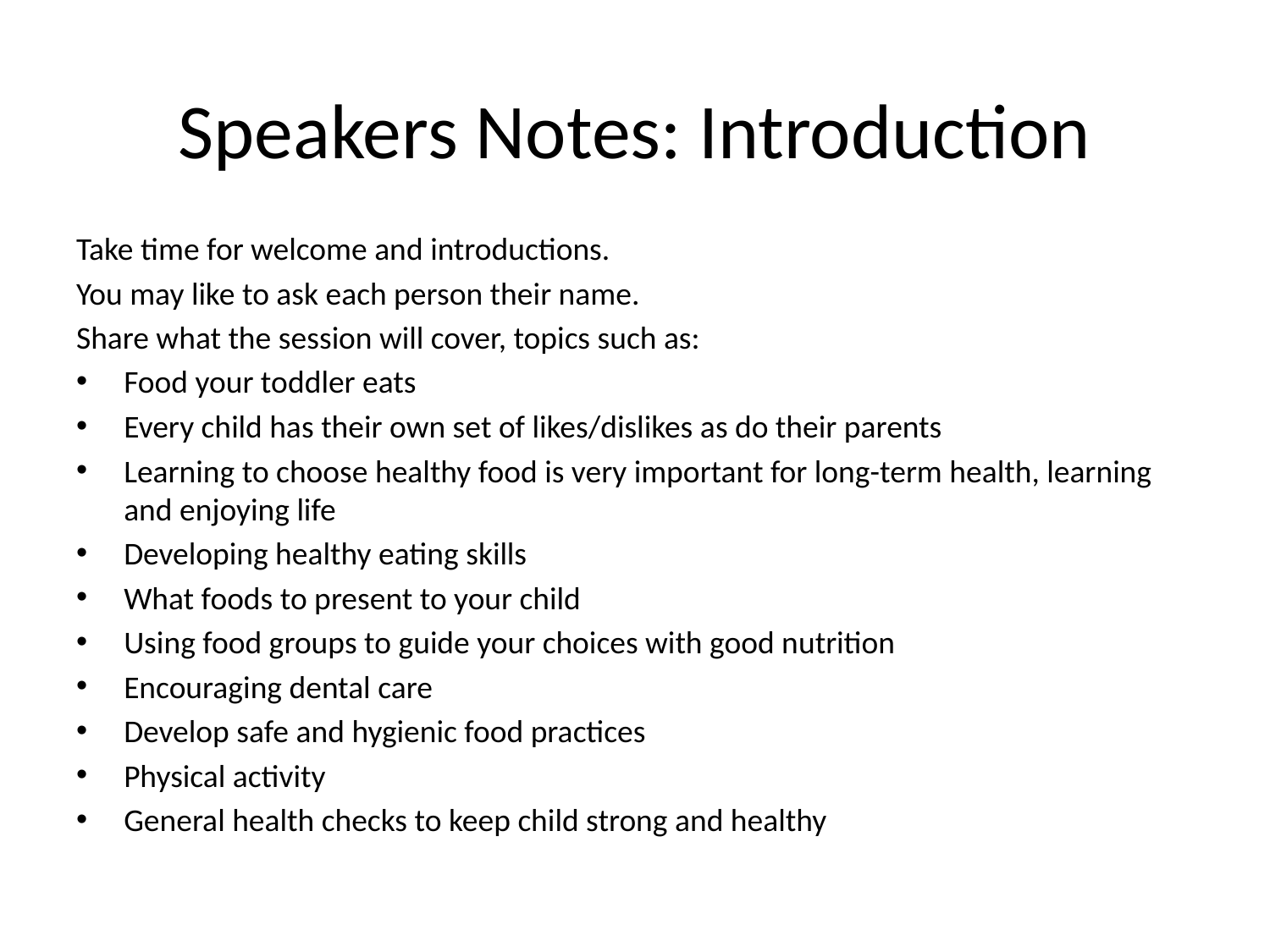

# Speakers Notes: Introduction
Take time for welcome and introductions.
You may like to ask each person their name.
Share what the session will cover, topics such as:
Food your toddler eats
Every child has their own set of likes/dislikes as do their parents
Learning to choose healthy food is very important for long-term health, learning and enjoying life
Developing healthy eating skills
What foods to present to your child
Using food groups to guide your choices with good nutrition
Encouraging dental care
Develop safe and hygienic food practices
Physical activity
General health checks to keep child strong and healthy